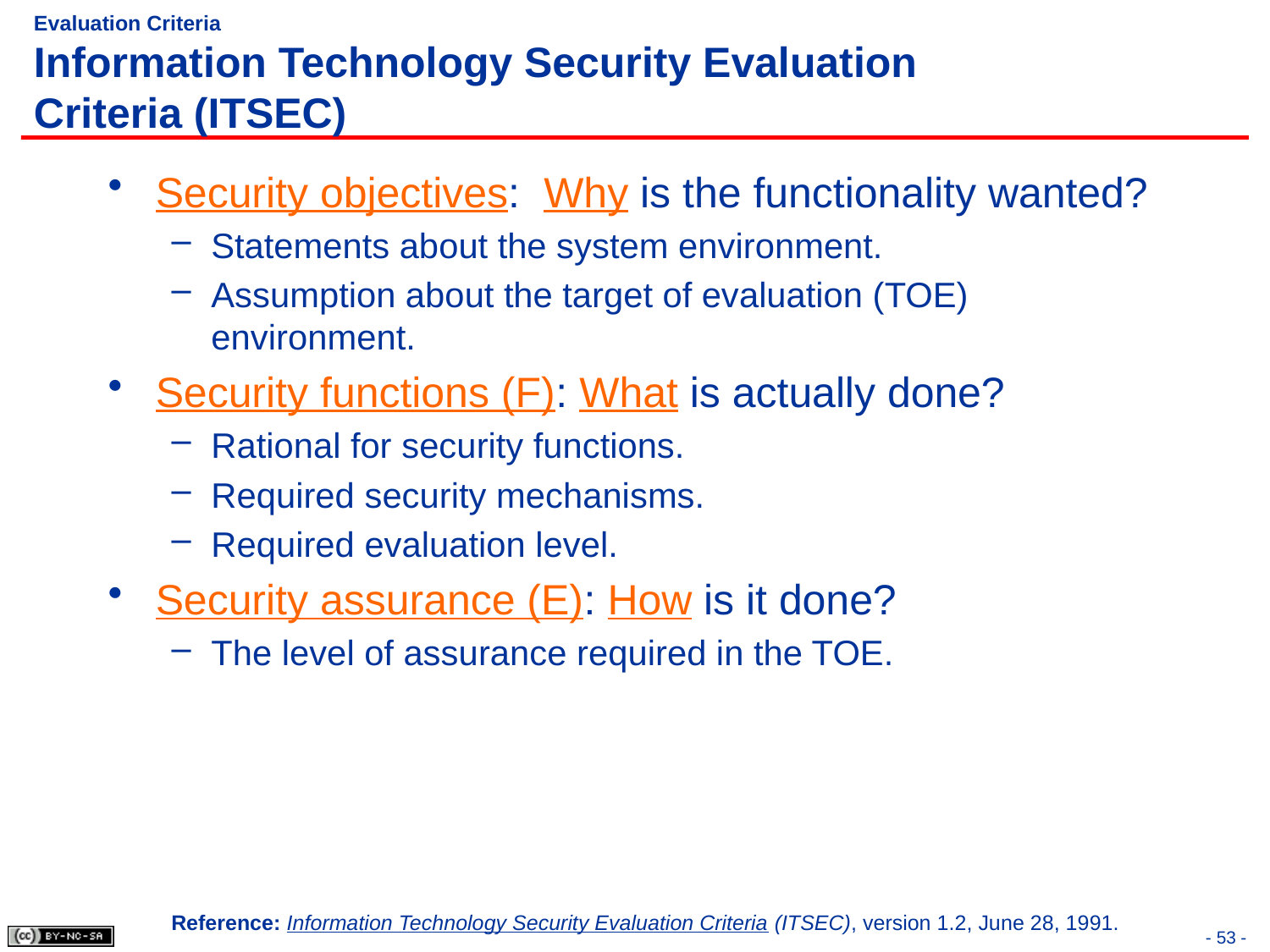

# Evaluation Criteria Information Technology Security Evaluation Criteria (ITSEC)
Security objectives:  Why is the functionality wanted?
Statements about the system environment.
Assumption about the target of evaluation (TOE) environment.
Security functions (F): What is actually done?
Rational for security functions.
Required security mechanisms.
Required evaluation level.
Security assurance (E): How is it done?
The level of assurance required in the TOE.
Reference: Information Technology Security Evaluation Criteria (ITSEC), version 1.2, June 28, 1991.
- 53 -